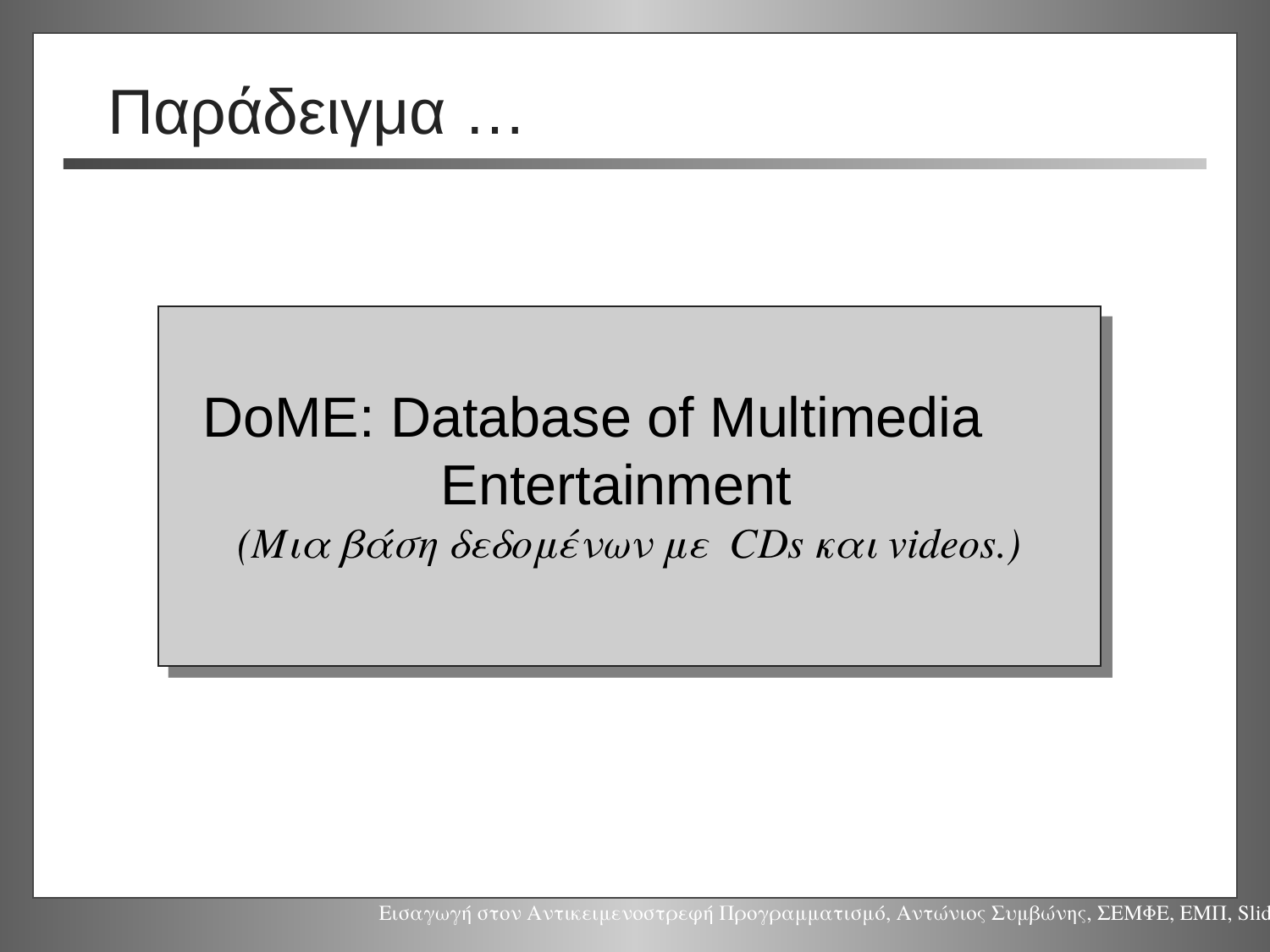

# Παράδειγμα …

  DoME: Database of Multimedia
		 Entertainment
(Μια βάση δεδομένων με  CDs και videos.)